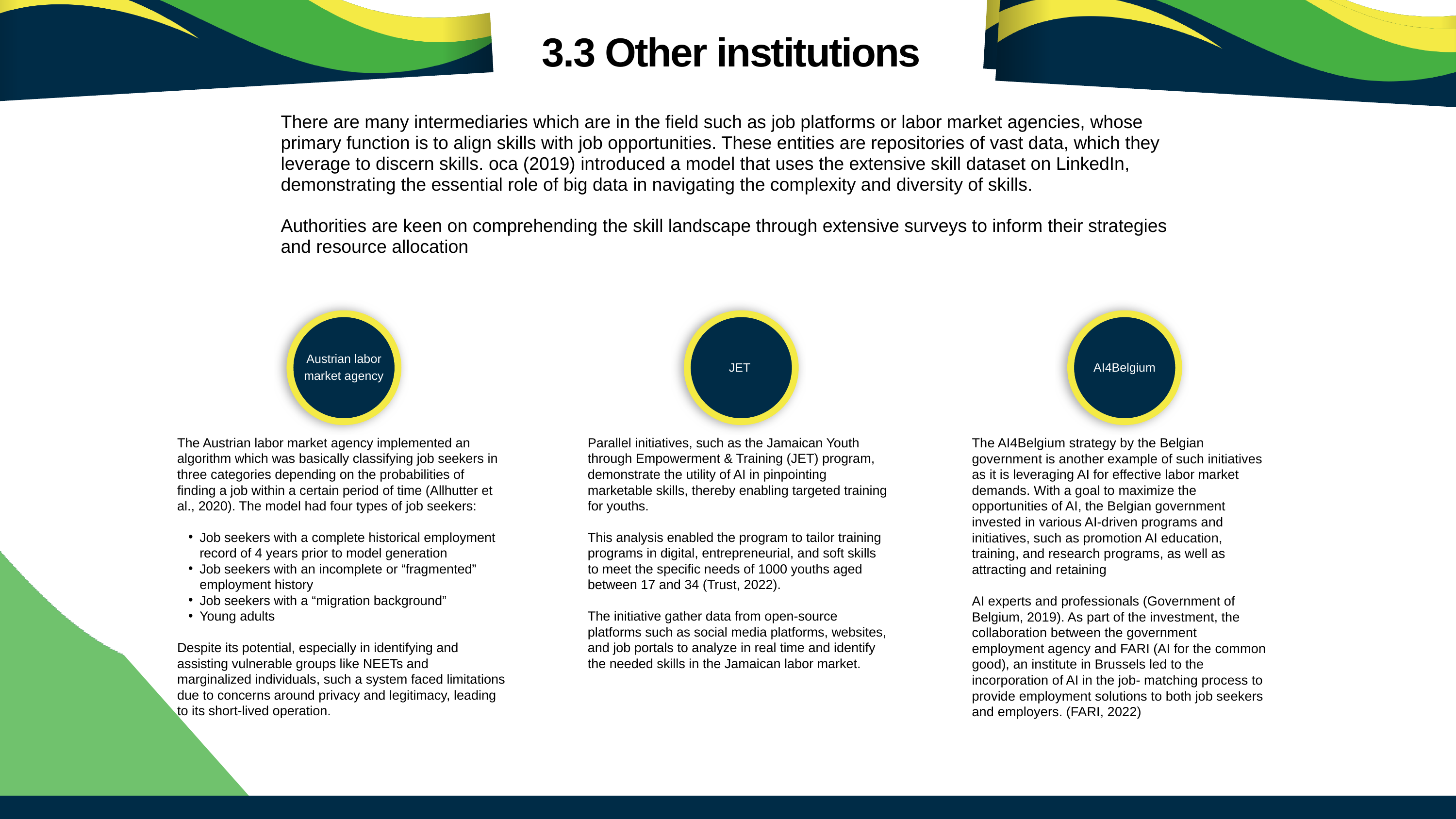

3.3 Other institutions
There are many intermediaries which are in the field such as job platforms or labor market agencies, whose primary function is to align skills with job opportunities. These entities are repositories of vast data, which they leverage to discern skills. oca (2019) introduced a model that uses the extensive skill dataset on LinkedIn, demonstrating the essential role of big data in navigating the complexity and diversity of skills.

Authorities are keen on comprehending the skill landscape through extensive surveys to inform their strategies and resource allocation

Austrian labor market agency

JET

AI4Belgium
The Austrian labor market agency implemented an algorithm which was basically classifying job seekers in three categories depending on the probabilities of finding a job within a certain period of time (Allhutter et al., 2020). The model had four types of job seekers:

Job seekers with a complete historical employment record of 4 years prior to model generation
Job seekers with an incomplete or “fragmented” employment history
Job seekers with a “migration background”
Young adults

Despite its potential, especially in identifying and assisting vulnerable groups like NEETs and marginalized individuals, such a system faced limitations due to concerns around privacy and legitimacy, leading to its short-lived operation.

Parallel initiatives, such as the Jamaican Youth through Empowerment & Training (JET) program, demonstrate the utility of AI in pinpointing marketable skills, thereby enabling targeted training for youths.

This analysis enabled the program to tailor training programs in digital, entrepreneurial, and soft skills to meet the specific needs of 1000 youths aged between 17 and 34 (Trust, 2022).

The initiative gather data from open-source platforms such as social media platforms, websites, and job portals to analyze in real time and identify the needed skills in the Jamaican labor market.

The AI4Belgium strategy by the Belgian government is another example of such initiatives as it is leveraging AI for effective labor market demands. With a goal to maximize the opportunities of AI, the Belgian government invested in various AI-driven programs and initiatives, such as promotion AI education, training, and research programs, as well as attracting and retaining

AI experts and professionals (Government of Belgium, 2019). As part of the investment, the collaboration between the government employment agency and FARI (AI for the common good), an institute in Brussels led to the incorporation of AI in the job- matching process to provide employment solutions to both job seekers and employers. (FARI, 2022)